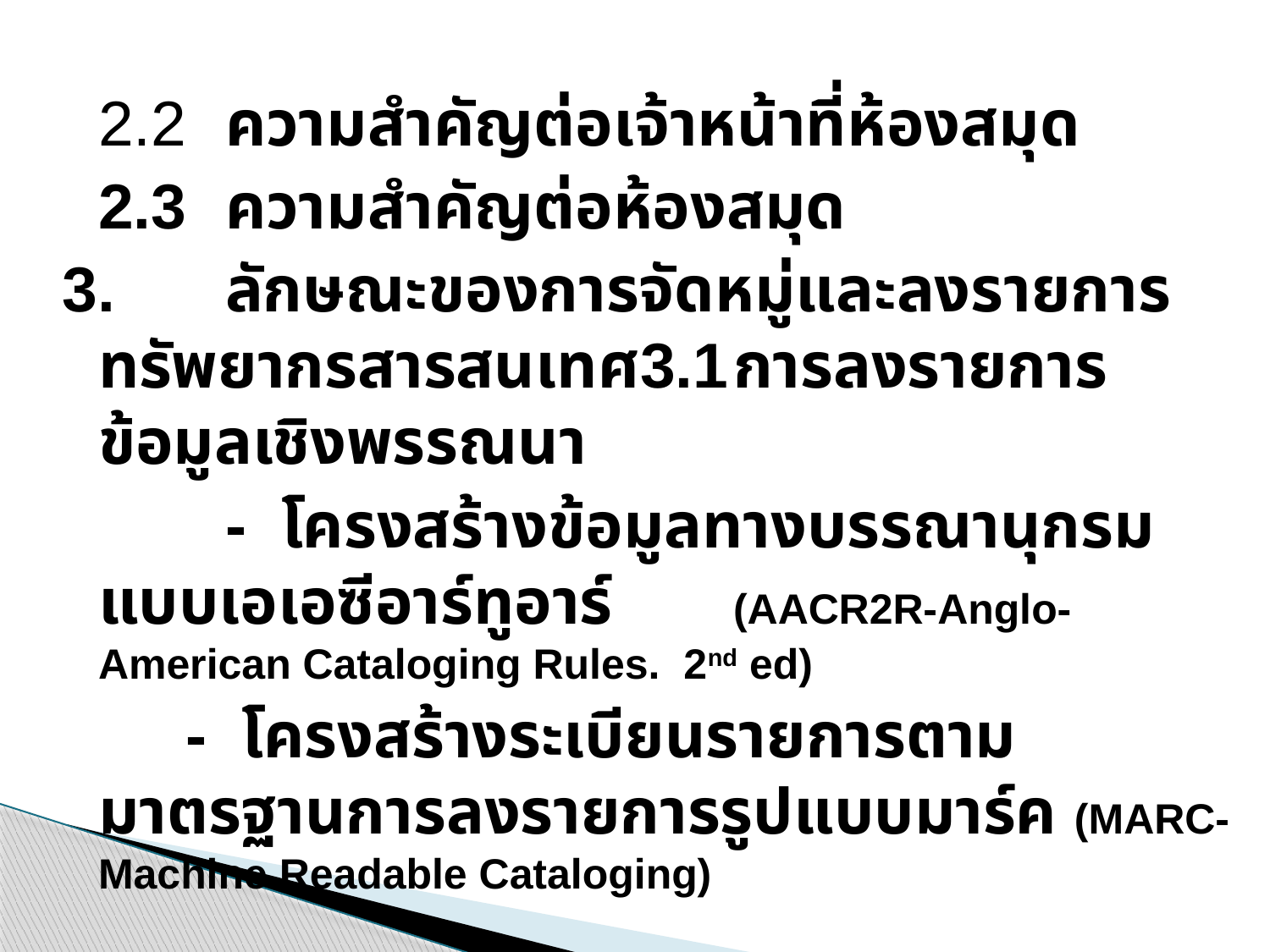

2.2	ความสำคัญต่อเจ้าหน้าที่ห้องสมุด
	2.3	ความสำคัญต่อห้องสมุด
3.	ลักษณะของการจัดหมู่และลงรายการทรัพยากรสารสนเทศ3.1	การลงรายการข้อมูลเชิงพรรณนา
		-  โครงสร้างข้อมูลทางบรรณานุกรมแบบเอเอซีอาร์ทูอาร์ 	(AACR2R-Anglo-American Cataloging Rules.  2nd ed)
       -  โครงสร้างระเบียนรายการตามมาตรฐานการลงรายการรูปแบบมาร์ค (MARC-Machine Readable Cataloging)